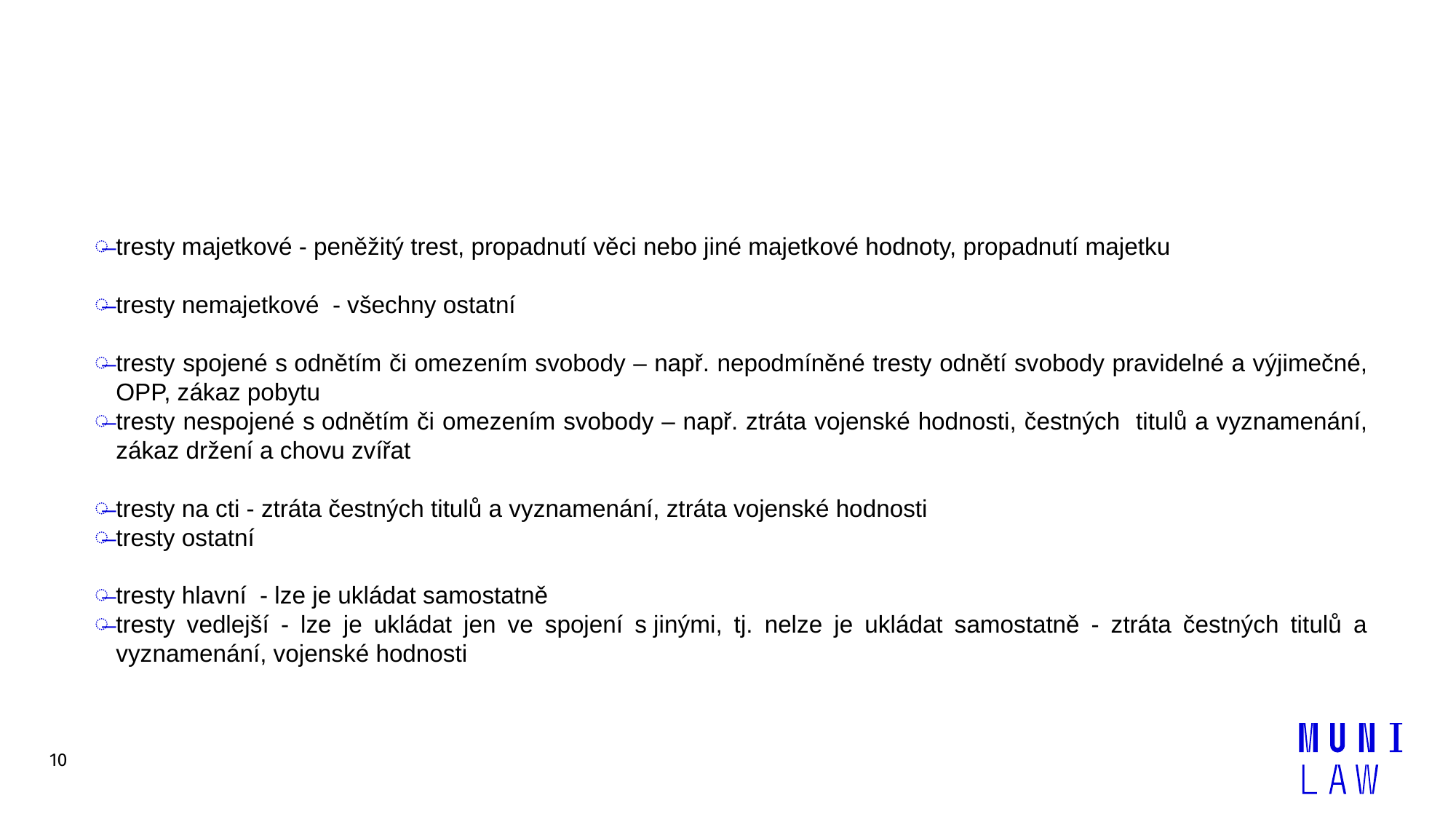

#

tresty majetkové - peněžitý trest, propadnutí věci nebo jiné majetkové hodnoty, propadnutí majetku

tresty nemajetkové  - všechny ostatní

tresty spojené s odnětím či omezením svobody – např. nepodmíněné tresty odnětí svobody pravidelné a výjimečné, OPP, zákaz pobytu
tresty nespojené s odnětím či omezením svobody – např. ztráta vojenské hodnosti, čestných  titulů a vyznamenání, zákaz držení a chovu zvířat

tresty na cti - ztráta čestných titulů a vyznamenání, ztráta vojenské hodnosti
tresty ostatní

tresty hlavní  - lze je ukládat samostatně
tresty vedlejší - lze je ukládat jen ve spojení s jinými, tj. nelze je ukládat samostatně - ztráta čestných titulů a vyznamenání, vojenské hodnosti

10